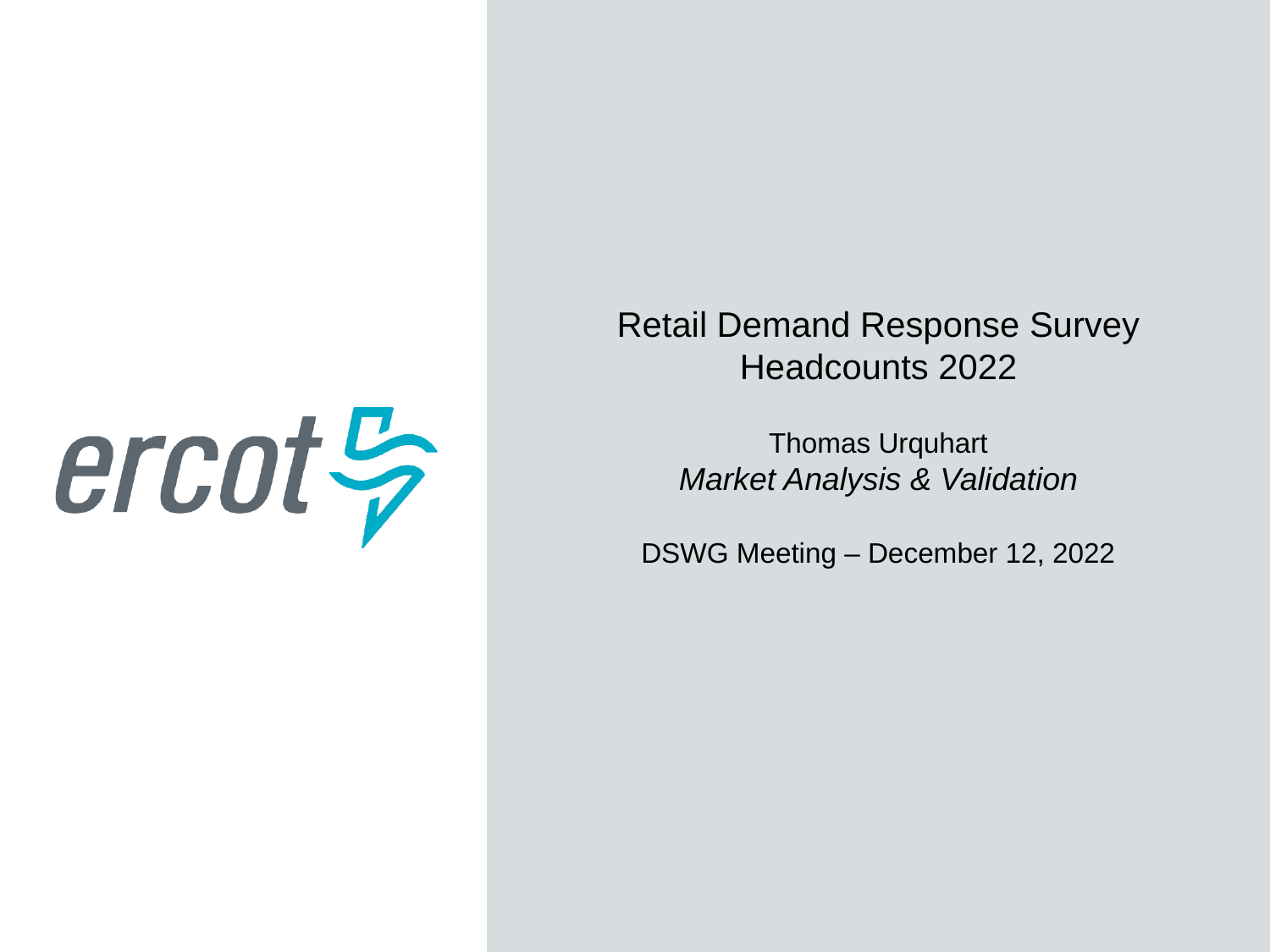

Retail Demand Response Survey Headcounts 2022

Thomas Urquhart
Market Analysis & Validation

DSWG Meeting – December 12, 2022